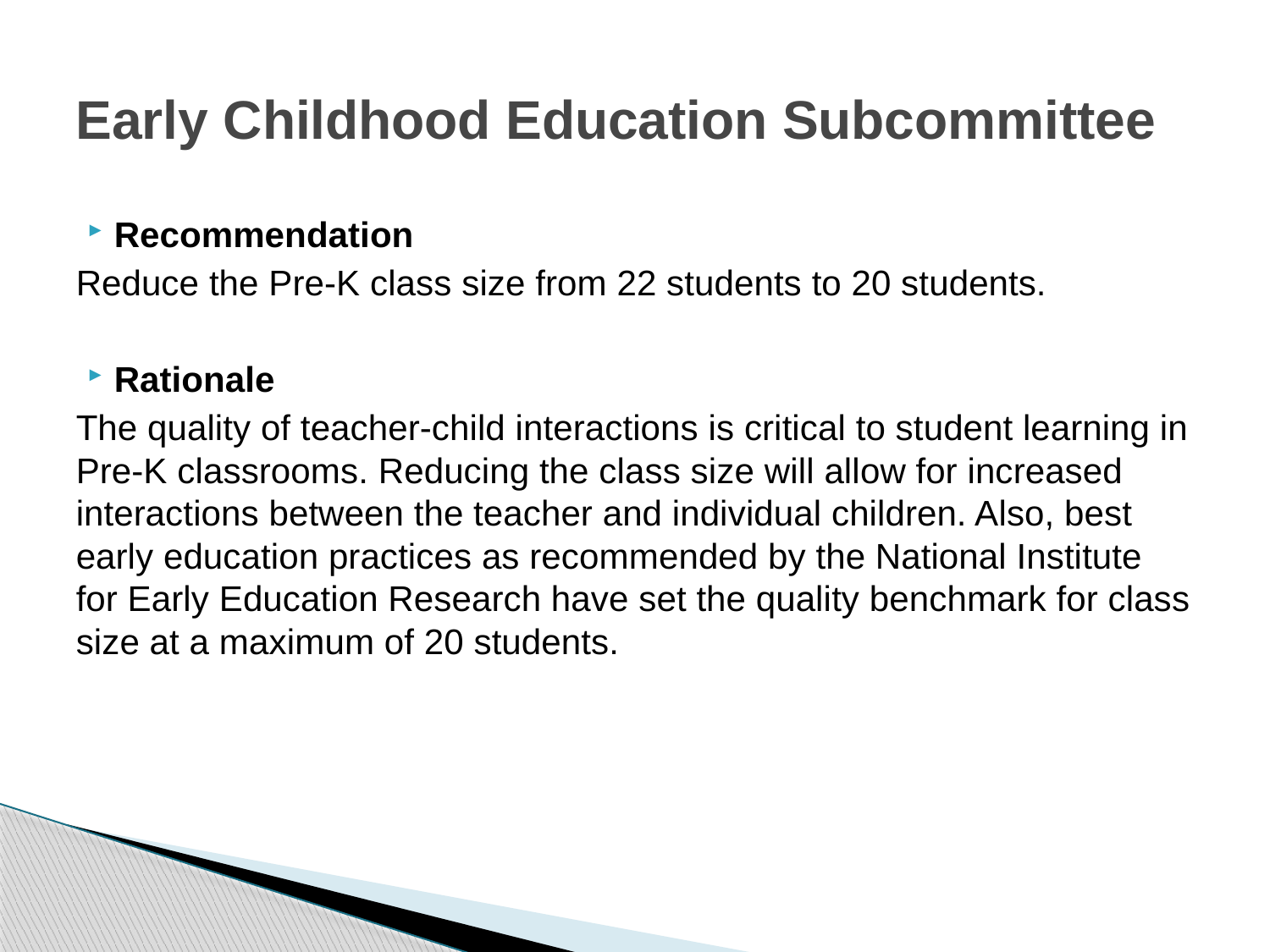

# Early Childhood Education Subcommittee
Recommendation
Reduce the Pre-K class size from 22 students to 20 students.

Rationale
The quality of teacher-child interactions is critical to student learning in Pre-K classrooms. Reducing the class size will allow for increased interactions between the teacher and individual children. Also, best early education practices as recommended by the National Institute for Early Education Research have set the quality benchmark for class size at a maximum of 20 students.